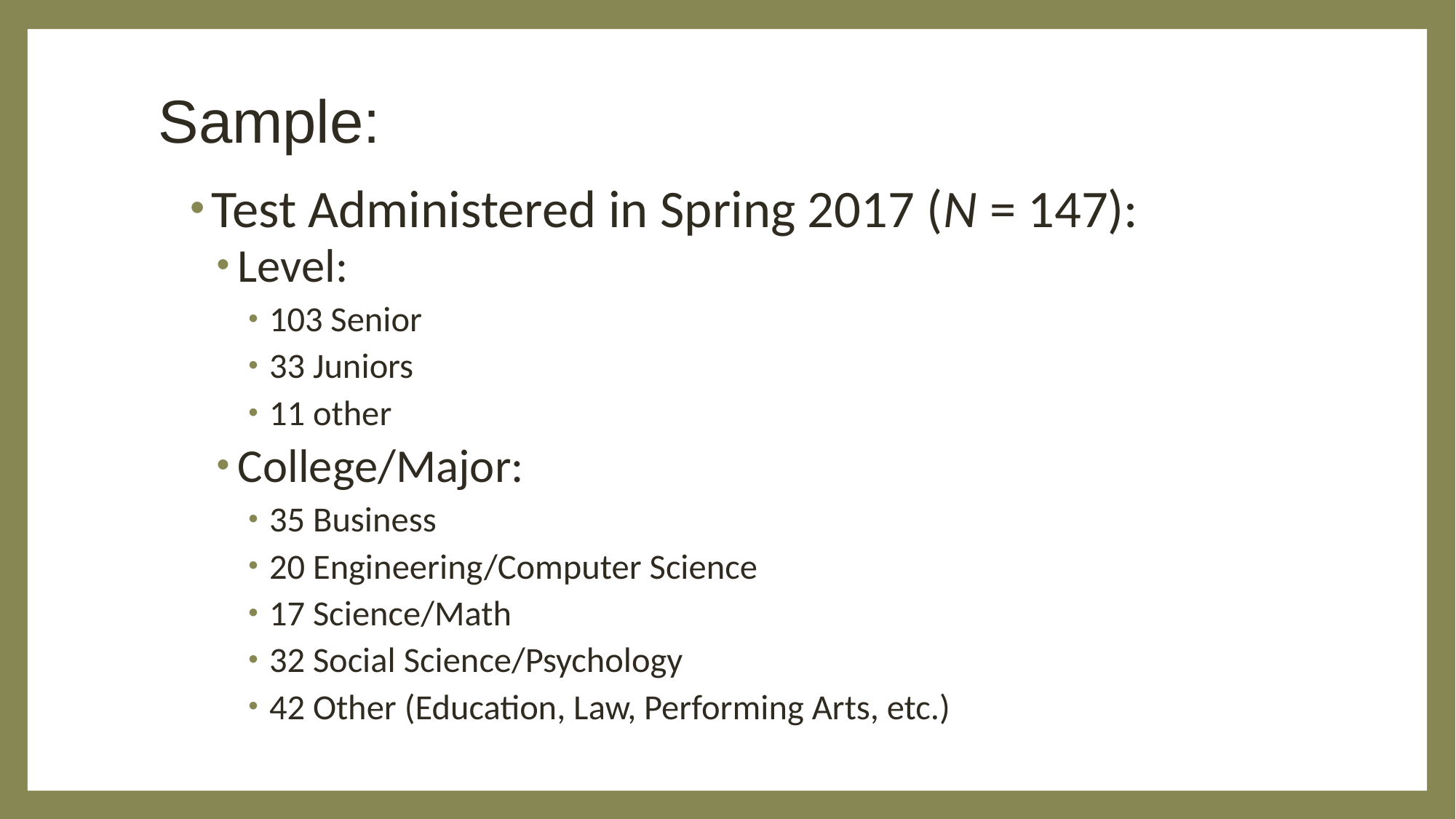

# Sample:
Test Administered in Spring 2017 (N = 147):
Level:
103 Senior
33 Juniors
11 other
College/Major:
35 Business
20 Engineering/Computer Science
17 Science/Math
32 Social Science/Psychology
42 Other (Education, Law, Performing Arts, etc.)